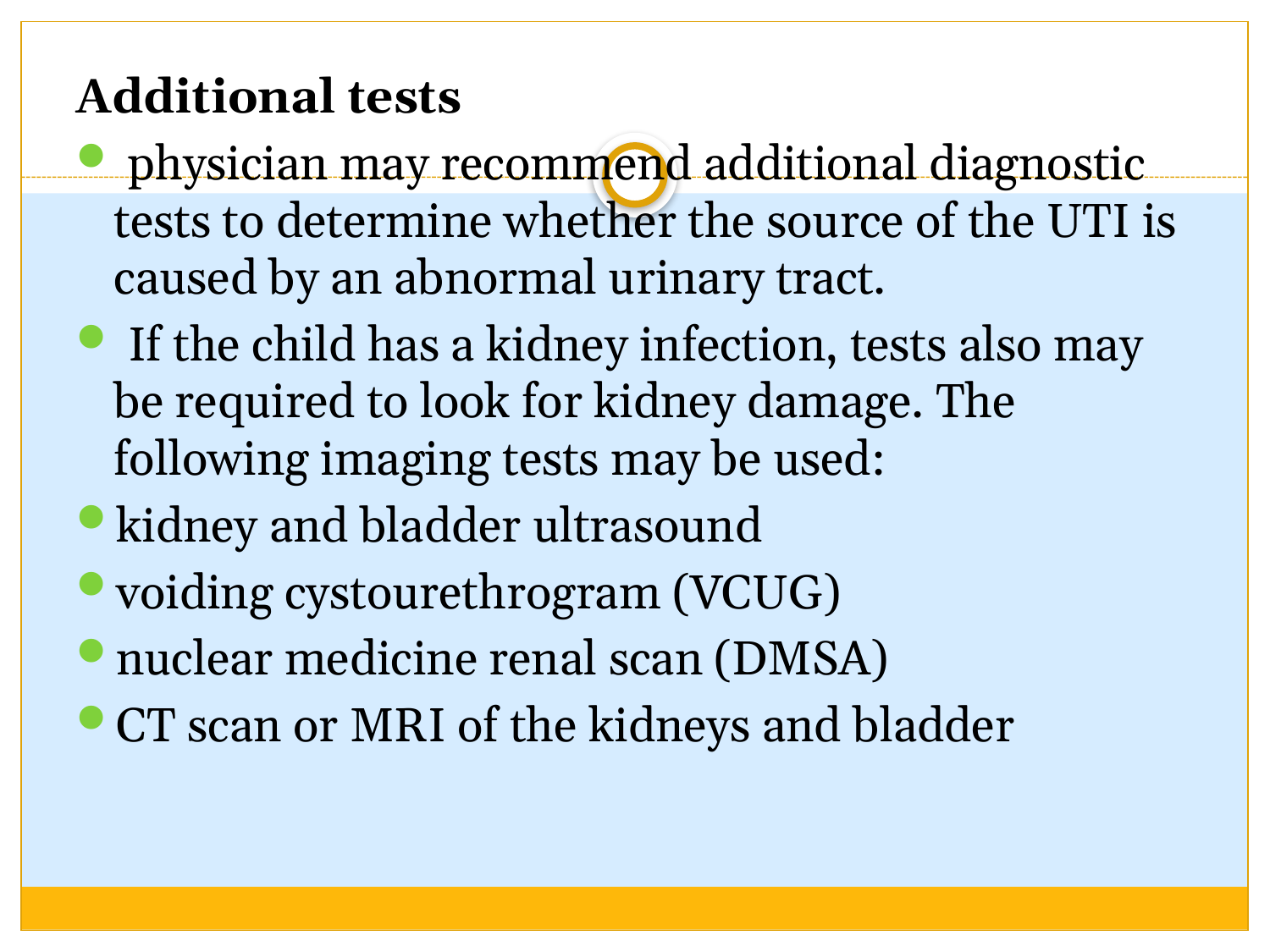

Additional tests
 physician may recommend additional diagnostic tests to determine whether the source of the UTI is caused by an abnormal urinary tract.
 If the child has a kidney infection, tests also may be required to look for kidney damage. The following imaging tests may be used:
kidney and bladder ultrasound
voiding cystourethrogram (VCUG)
nuclear medicine renal scan (DMSA)
CT scan or MRI of the kidneys and bladder